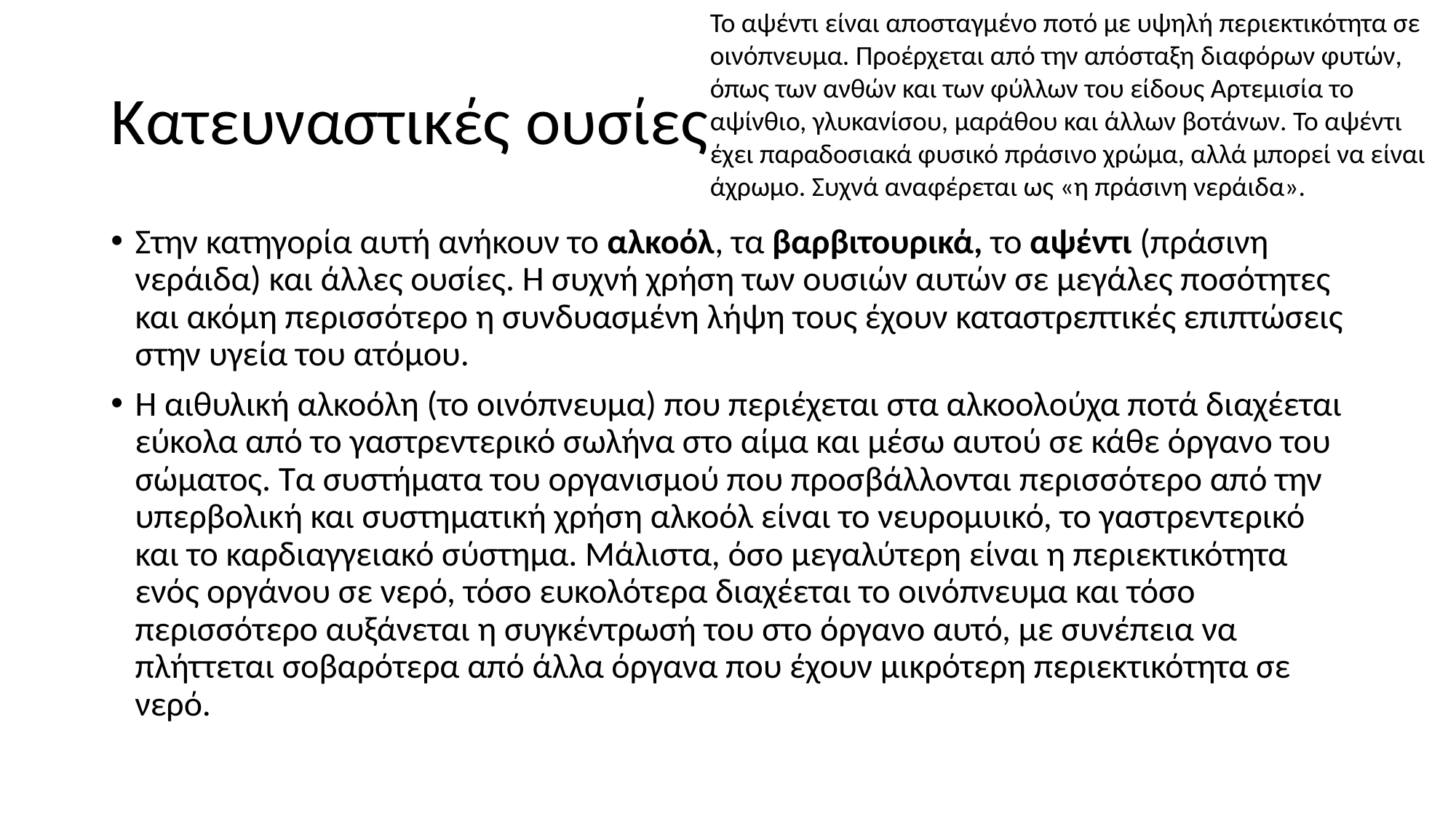

Το αψέντι είναι αποσταγμένο ποτό με υψηλή περιεκτικότητα σε οινόπνευμα. Προέρχεται από την απόσταξη διαφόρων φυτών, όπως των ανθών και των φύλλων του είδους Αρτεμισία το αψίνθιο, γλυκανίσου, μαράθου και άλλων βοτάνων. Το αψέντι έχει παραδοσιακά φυσικό πράσινο χρώμα, αλλά μπορεί να είναι άχρωμο. Συχνά αναφέρεται ως «η πράσινη νεράιδα».
# Κατευναστικές ουσίες
Στην κατηγορία αυτή ανήκουν το αλκοόλ, τα βαρβιτουρικά, το αψέντι (πράσινη νεράιδα) και άλλες ουσίες. Η συχνή χρήση των ουσιών αυτών σε μεγάλες ποσότητες και ακόμη περισσότερο η συνδυασμένη λήψη τους έχουν καταστρεπτικές επιπτώσεις στην υγεία του ατόμου.
Η αιθυλική αλκοόλη (το οινόπνευμα) που περιέχεται στα αλκοολούχα ποτά διαχέεται εύκολα από το γαστρεντερικό σωλήνα στο αίμα και μέσω αυτού σε κάθε όργανο του σώματος. Τα συστήματα του οργανισμού που προσβάλλονται περισσότερο από την υπερβολική και συστηματική χρήση αλκοόλ είναι το νευρομυικό, το γαστρεντερικό και το καρδιαγγειακό σύστημα. Μάλιστα, όσο μεγαλύτερη είναι η περιεκτικότητα ενός οργάνου σε νερό, τόσο ευκολότερα διαχέεται το οινόπνευμα και τόσο περισσότερο αυξάνεται η συγκέντρωσή του στο όργανο αυτό, με συνέπεια να πλήττεται σοβαρότερα από άλλα όργανα που έχουν μικρότερη περιεκτικότητα σε νερό.